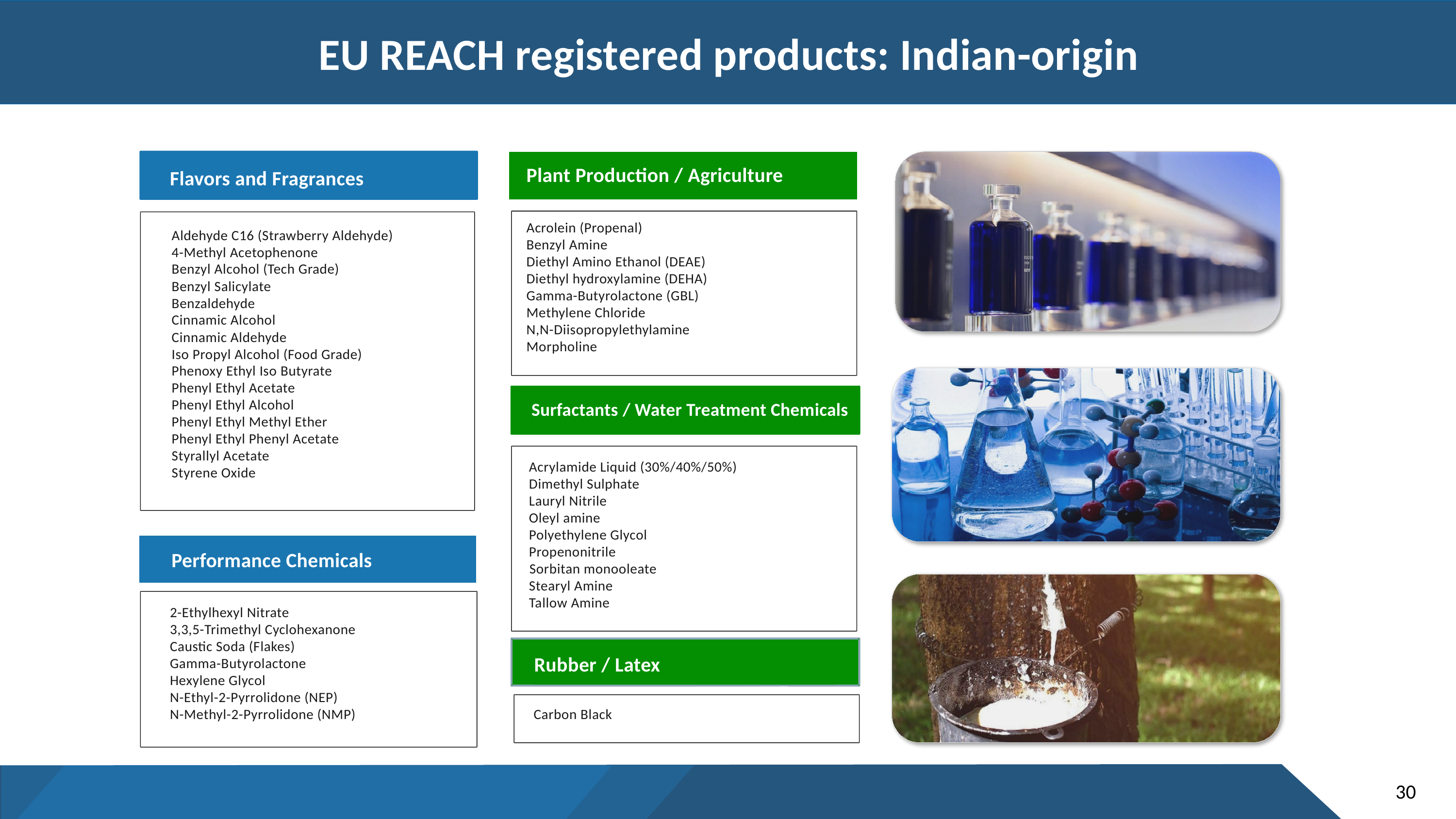

# EU REACH registered products: Indian-origin

Plant Production / Agriculture
Flavors and Fragrances

Aldehyde C16 (Strawberry Aldehyde)
4-Methyl Acetophenone
Benzyl Alcohol (Tech Grade)
Benzyl Salicylate
Benzaldehyde
Cinnamic Alcohol
Cinnamic Aldehyde
Iso Propyl Alcohol (Food Grade)
Phenoxy Ethyl Iso Butyrate
Phenyl Ethyl Acetate
Phenyl Ethyl Alcohol
Phenyl Ethyl Methyl Ether
Phenyl Ethyl Phenyl Acetate
Styrallyl Acetate
Styrene Oxide
Acrolein (Propenal)
Benzyl Amine
Diethyl Amino Ethanol (DEAE)
Diethyl hydroxylamine (DEHA)
Gamma-Butyrolactone (GBL)
Methylene Chloride
N,N-Diisopropylethylamine
Morpholine

Surfactants / Water Treatment Chemicals

Acrylamide Liquid (30%/40%/50%)
Dimethyl Sulphate
Lauryl Nitrile
Oleyl amine
Polyethylene Glycol
Propenonitrile
⁠Sorbitan monooleate
Stearyl Amine
Tallow Amine

Performance Chemicals

2-Ethylhexyl Nitrate
3,3,5-Trimethyl Cyclohexanone
Caustic Soda (Flakes)
Gamma-Butyrolactone
Hexylene Glycol
N-Ethyl-2-Pyrrolidone (NEP)
N-Methyl-2-Pyrrolidone (NMP)

Rubber / Latex

Carbon Black